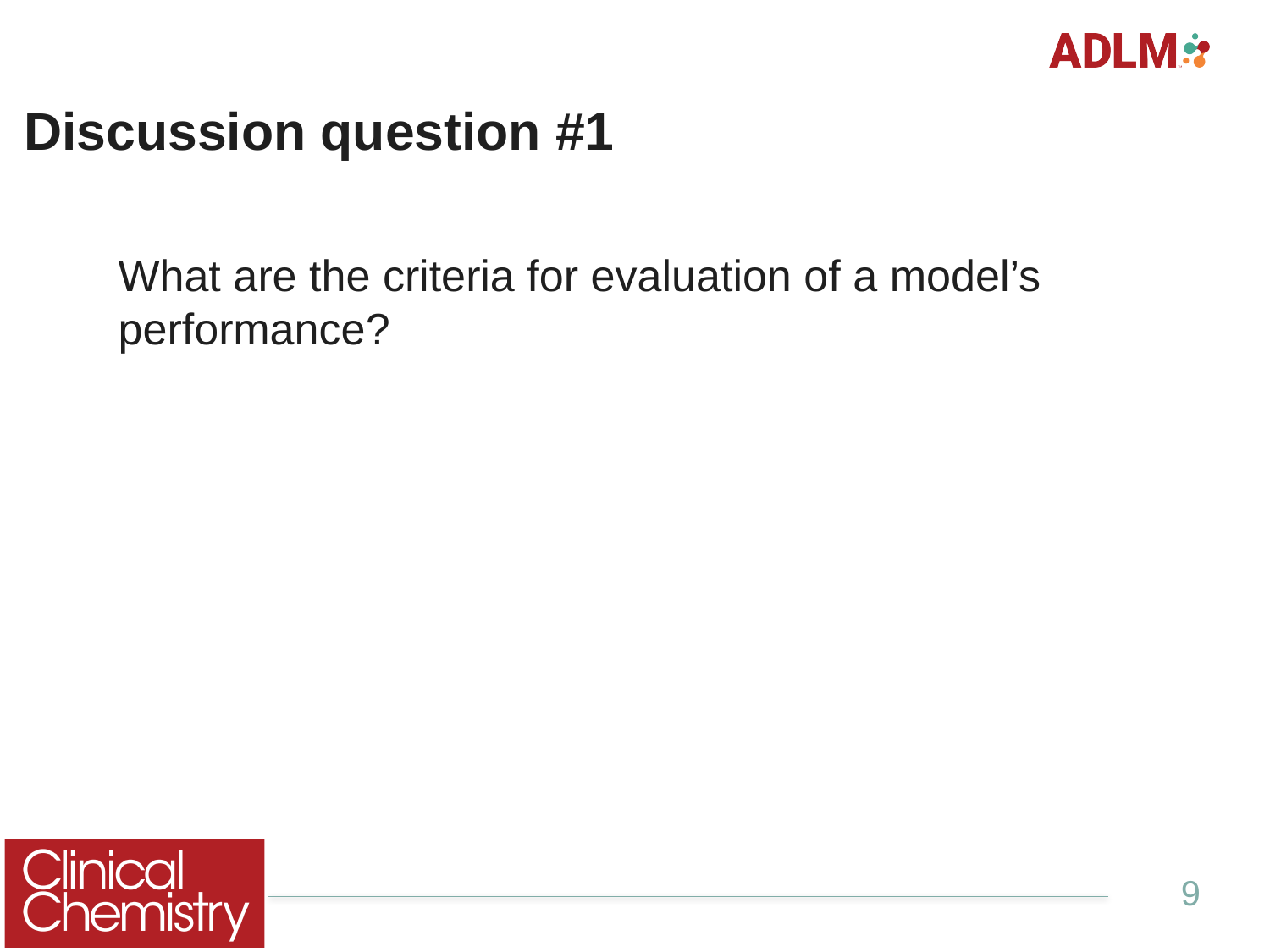

# Discussion question #1
What are the criteria for evaluation of a model’s performance?

9